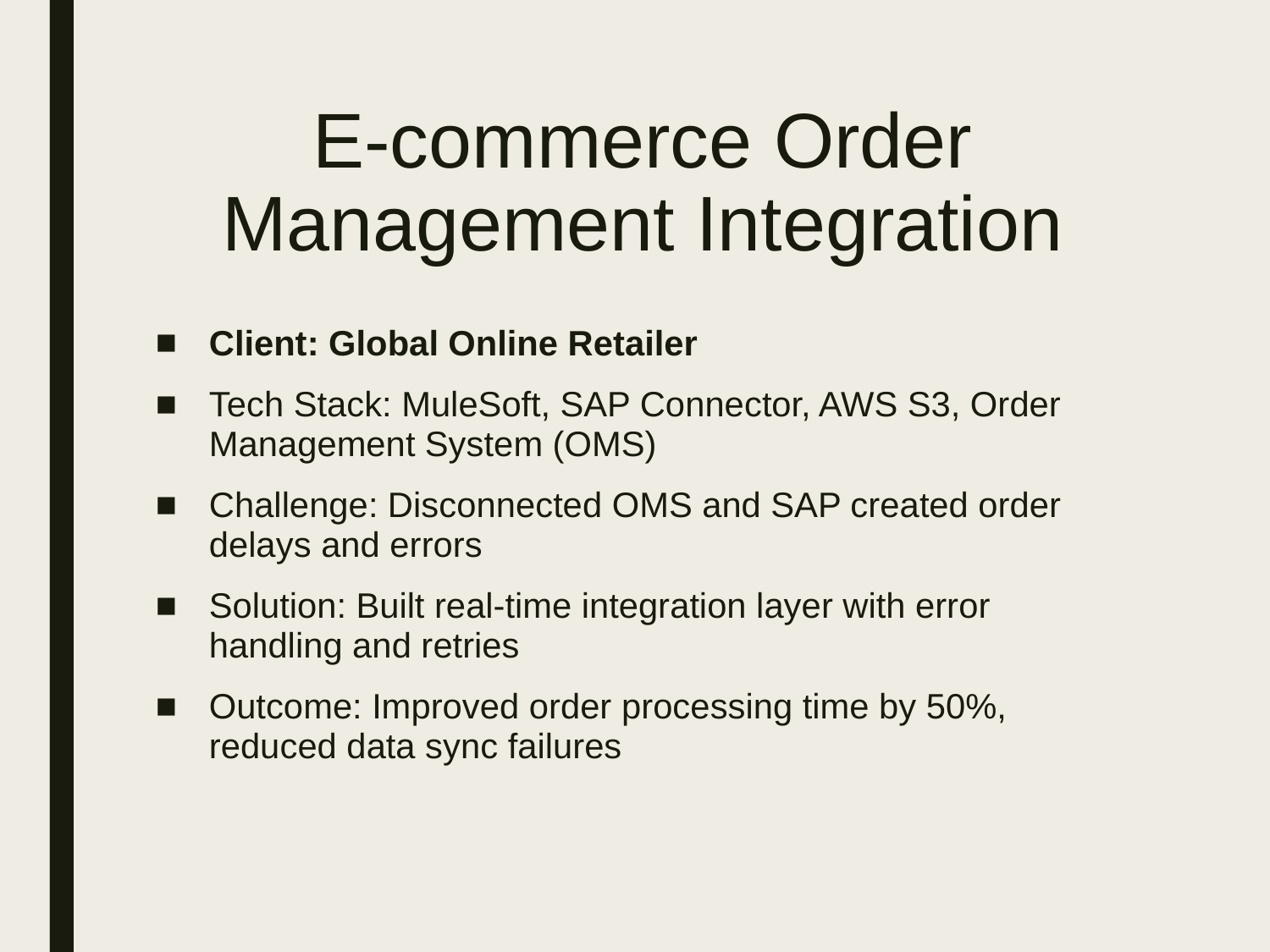

# E-commerce Order Management Integration
Client: Global Online Retailer
Tech Stack: MuleSoft, SAP Connector, AWS S3, Order Management System (OMS)
Challenge: Disconnected OMS and SAP created order delays and errors
Solution: Built real-time integration layer with error handling and retries
Outcome: Improved order processing time by 50%, reduced data sync failures